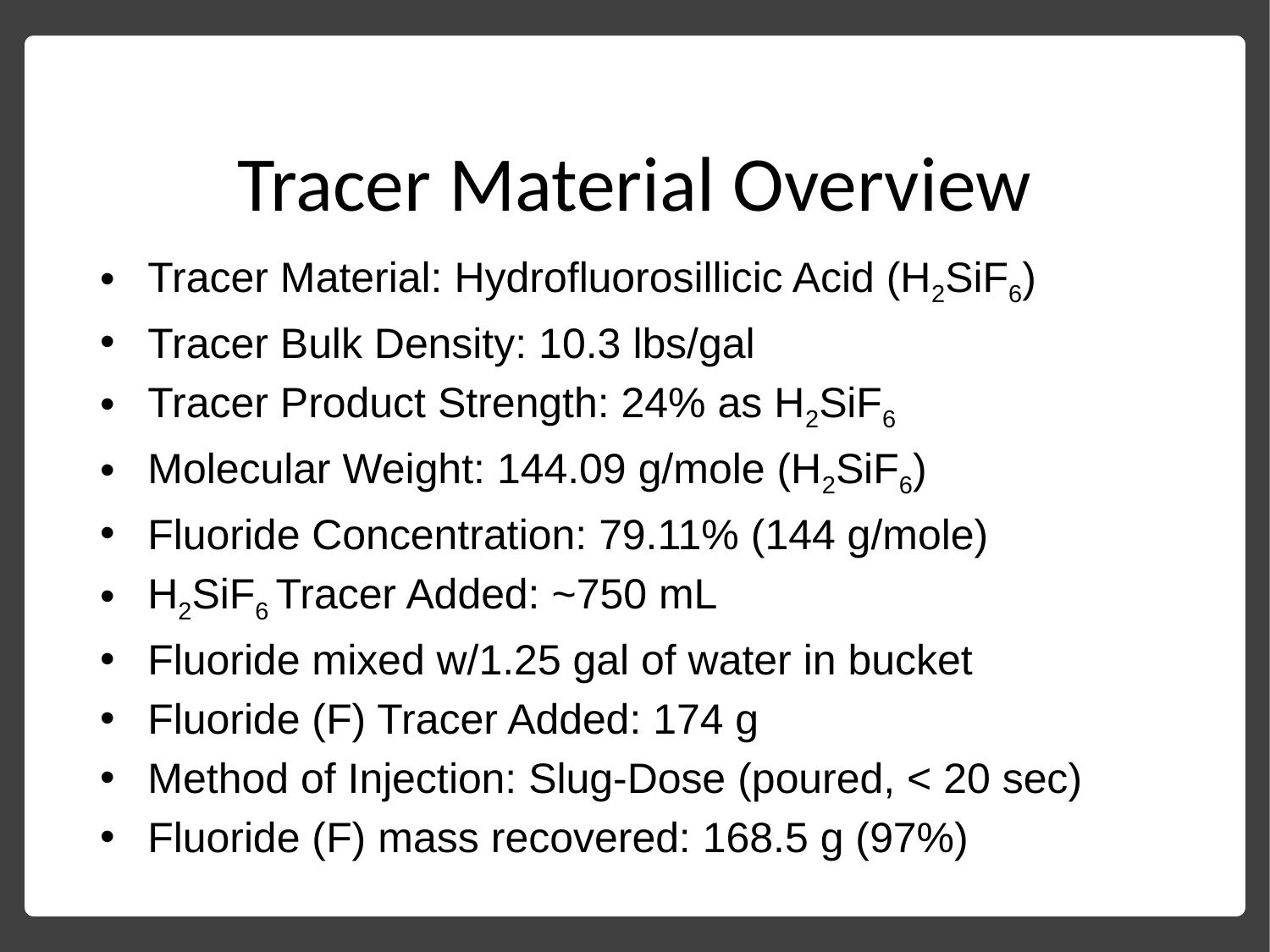

# Tracer Material Overview
Tracer Material: Hydrofluorosillicic Acid (H2SiF6)
Tracer Bulk Density: 10.3 lbs/gal
Tracer Product Strength: 24% as H2SiF6
Molecular Weight: 144.09 g/mole (H2SiF6)
Fluoride Concentration: 79.11% (144 g/mole)
H2SiF6 Tracer Added: ~750 mL
Fluoride mixed w/1.25 gal of water in bucket
Fluoride (F) Tracer Added: 174 g
Method of Injection: Slug-Dose (poured, < 20 sec)
Fluoride (F) mass recovered: 168.5 g (97%)